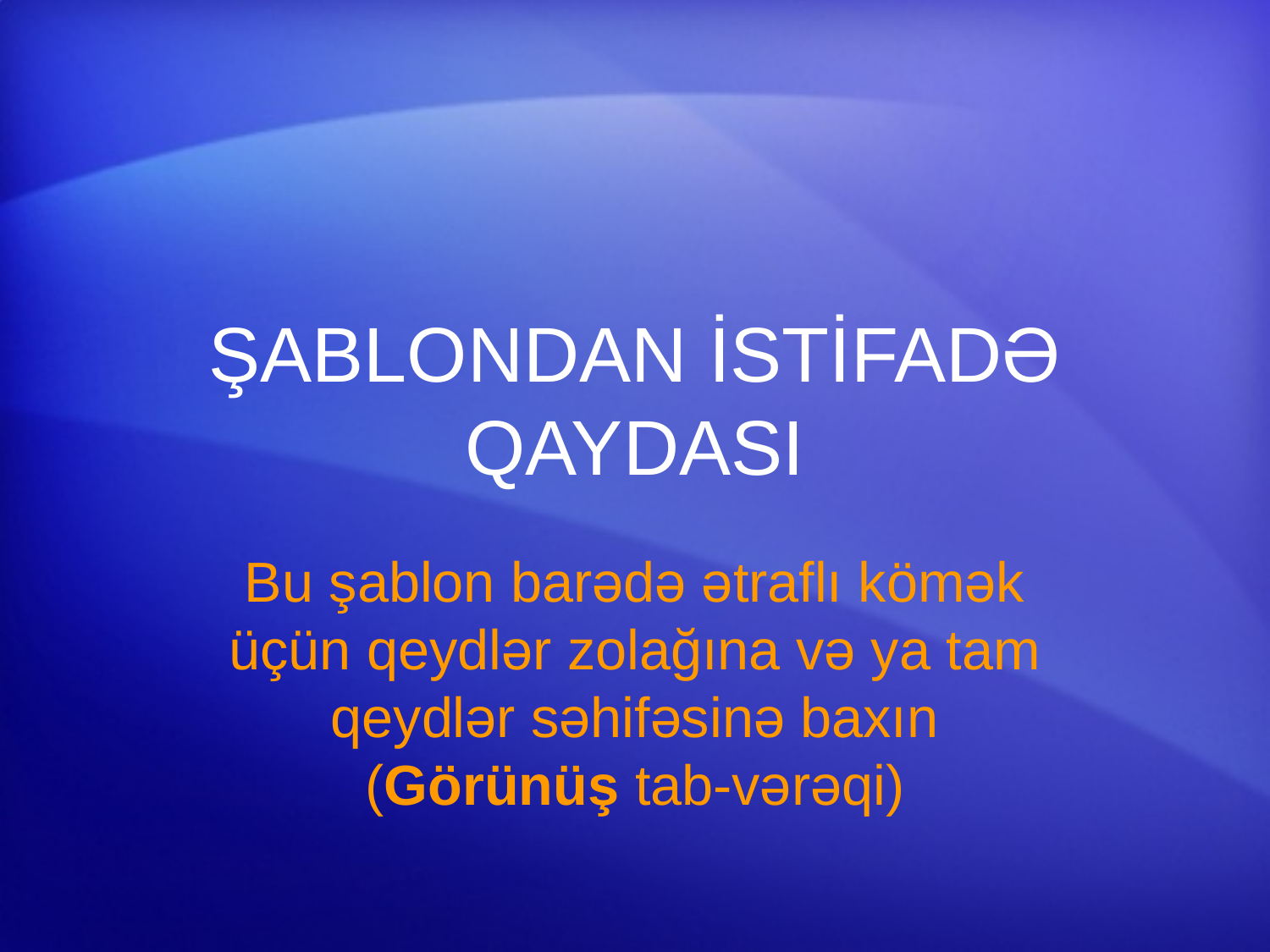

# ŞABLONDAN İSTİFADƏ QAYDASI
Bu şablon barədə ətraflı kömək üçün qeydlər zolağına və ya tam qeydlər səhifəsinə baxın (Görünüş tab-vərəqi)